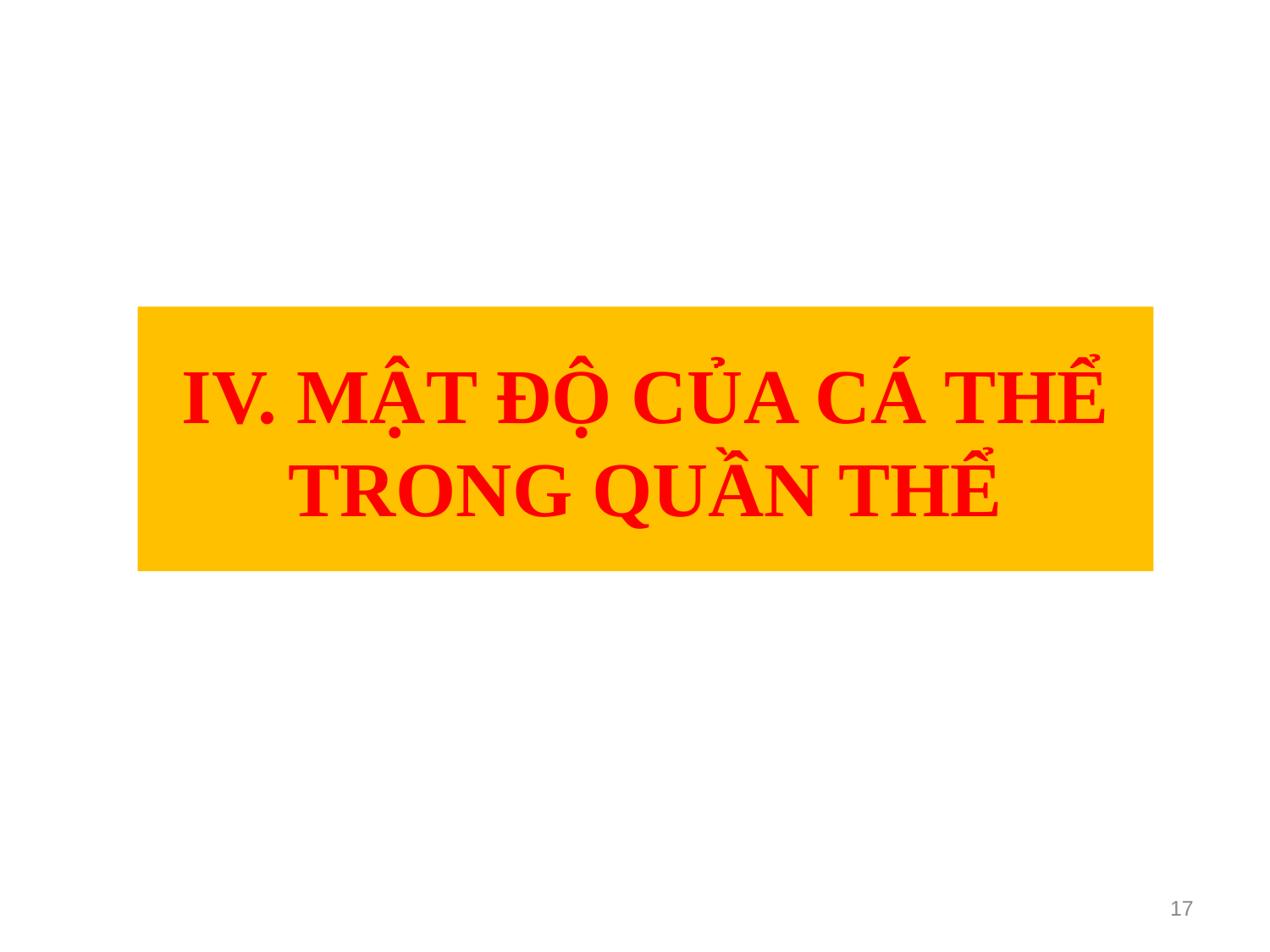

# IV. MẬT ĐỘ CỦA CÁ THỂ TRONG QUẦN THỂ
17